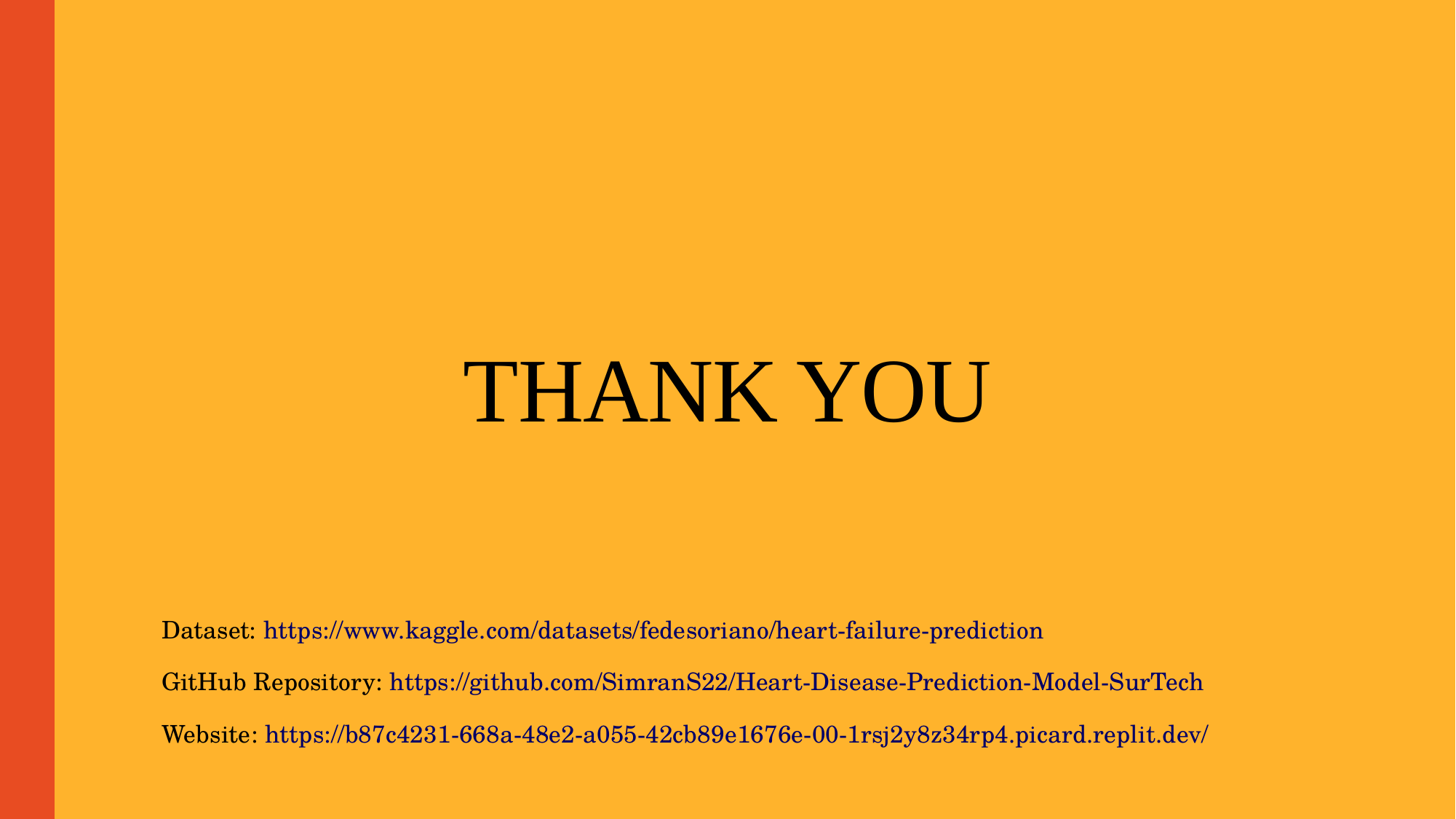

# THANK YOU
Dataset: https://www.kaggle.com/datasets/fedesoriano/heart-failure-prediction
GitHub Repository: https://github.com/SimranS22/Heart-Disease-Prediction-Model-SurTech
Website: https://b87c4231-668a-48e2-a055-42cb89e1676e-00-1rsj2y8z34rp4.picard.replit.dev/